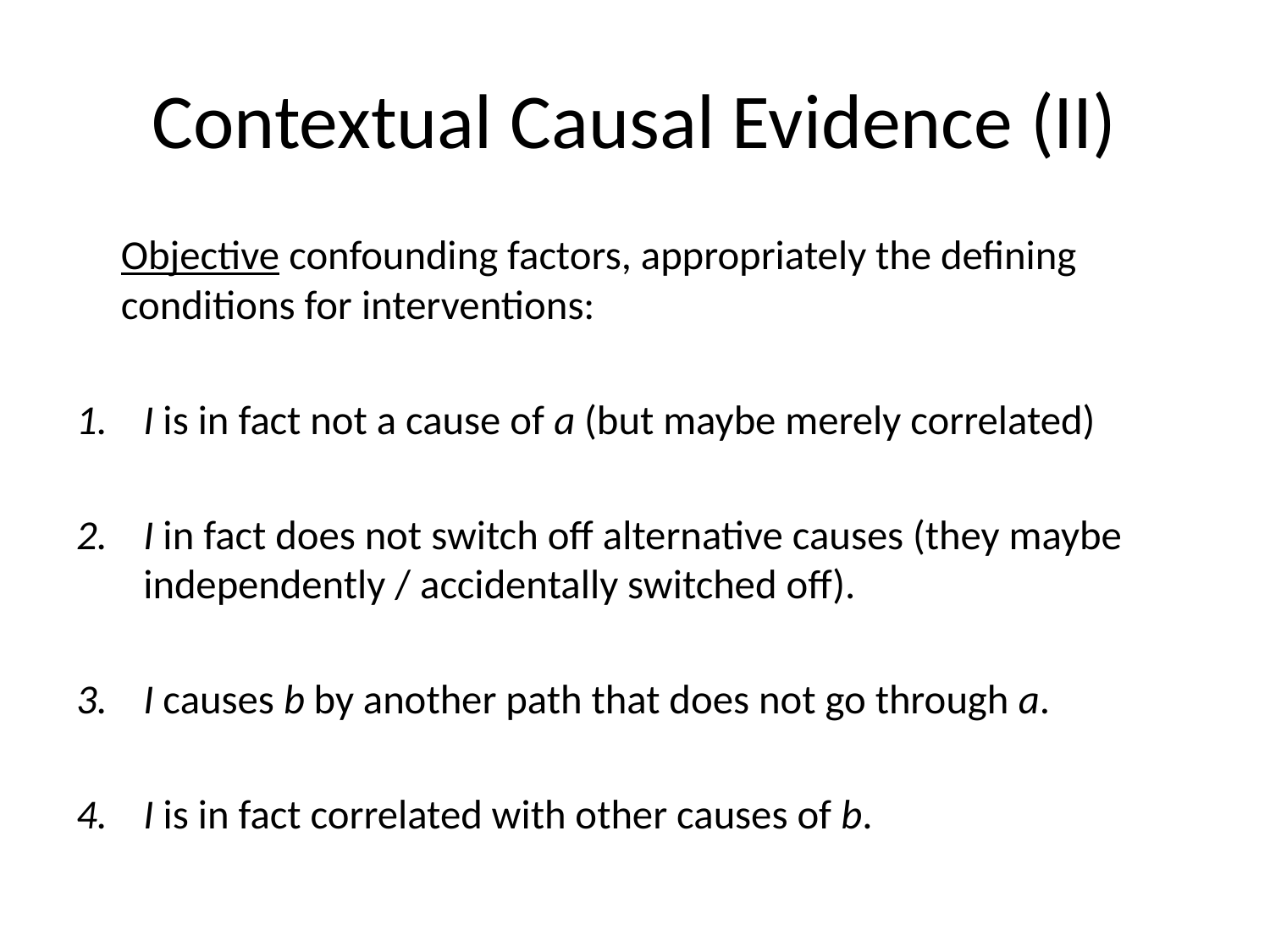

# Contextual Causal Evidence (II)
	Objective confounding factors, appropriately the defining conditions for interventions:

I is in fact not a cause of a (but maybe merely correlated)

I in fact does not switch off alternative causes (they maybe independently / accidentally switched off).

I causes b by another path that does not go through a.

I is in fact correlated with other causes of b.